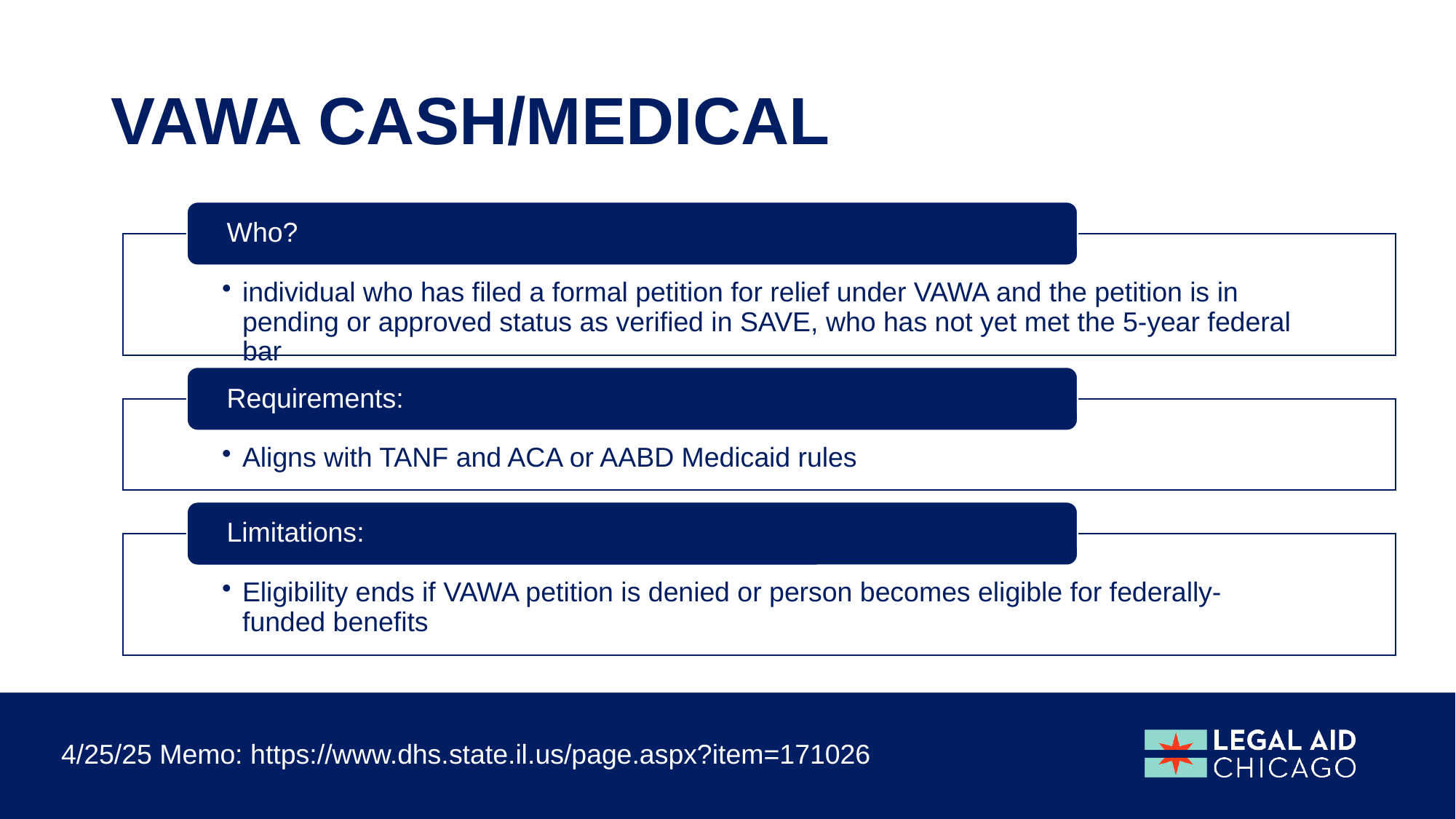

# VAWA CASH/Medical
individual who has filed a formal petition for relief under VAWA and the petition is in pending or approved status as verified in SAVE, who has not yet met the 5-year federal bar
Who?
Aligns with TANF and ACA or AABD Medicaid rules
Requirements:
Eligibility ends if VAWA petition is denied or person becomes eligible for federally-funded benefits
Limitations:
4/25/25 Memo: https://www.dhs.state.il.us/page.aspx?item=171026